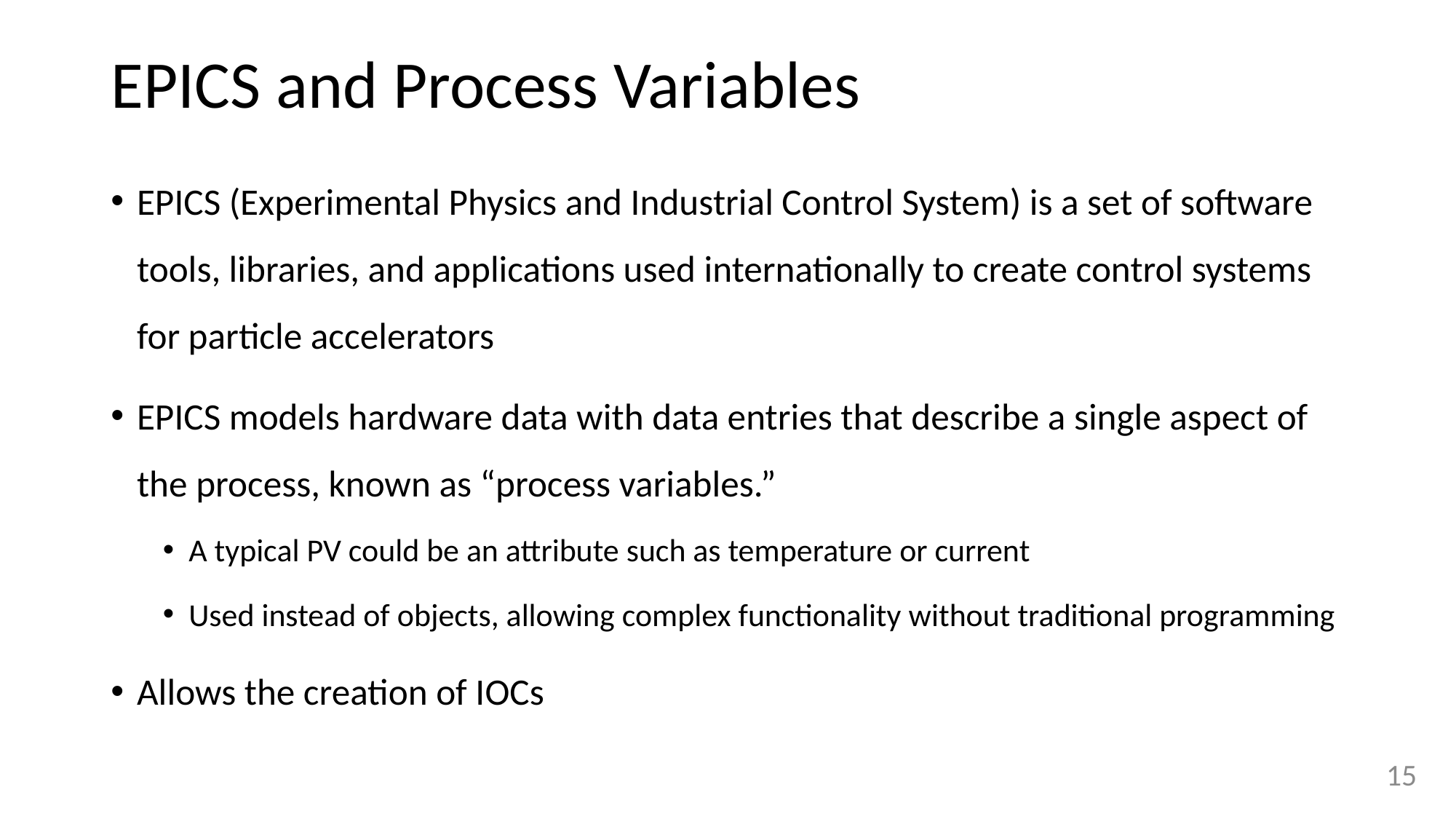

# EPICS and Process Variables
EPICS (Experimental Physics and Industrial Control System) is a set of software tools, libraries, and applications used internationally to create control systems for particle accelerators
EPICS models hardware data with data entries that describe a single aspect of the process, known as “process variables.”
A typical PV could be an attribute such as temperature or current
Used instead of objects, allowing complex functionality without traditional programming
Allows the creation of IOCs
15